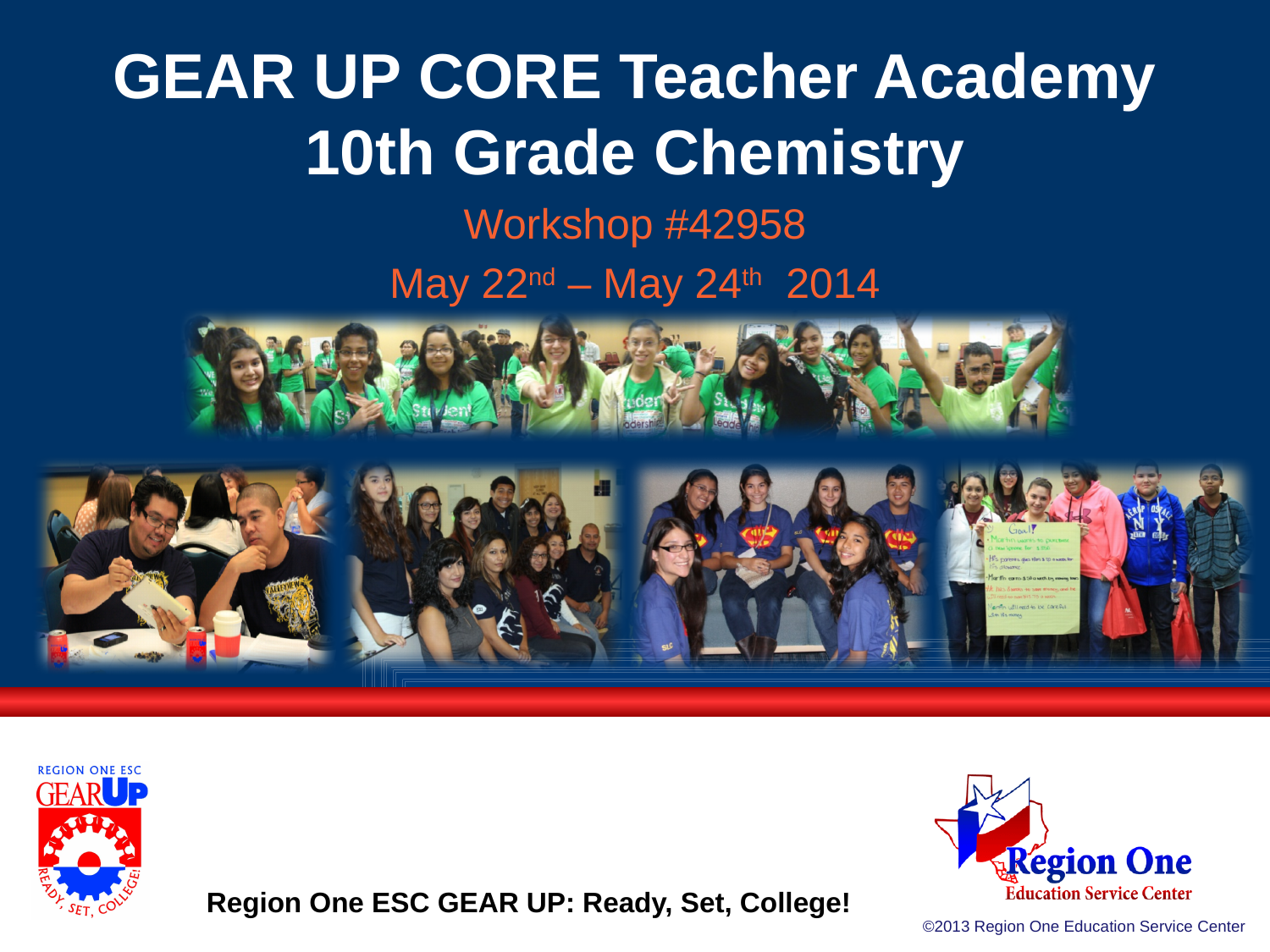

# GEAR UP CORE Teacher Academy 10th Grade Chemistry
Workshop #42958
May 22nd – May 24th  2014